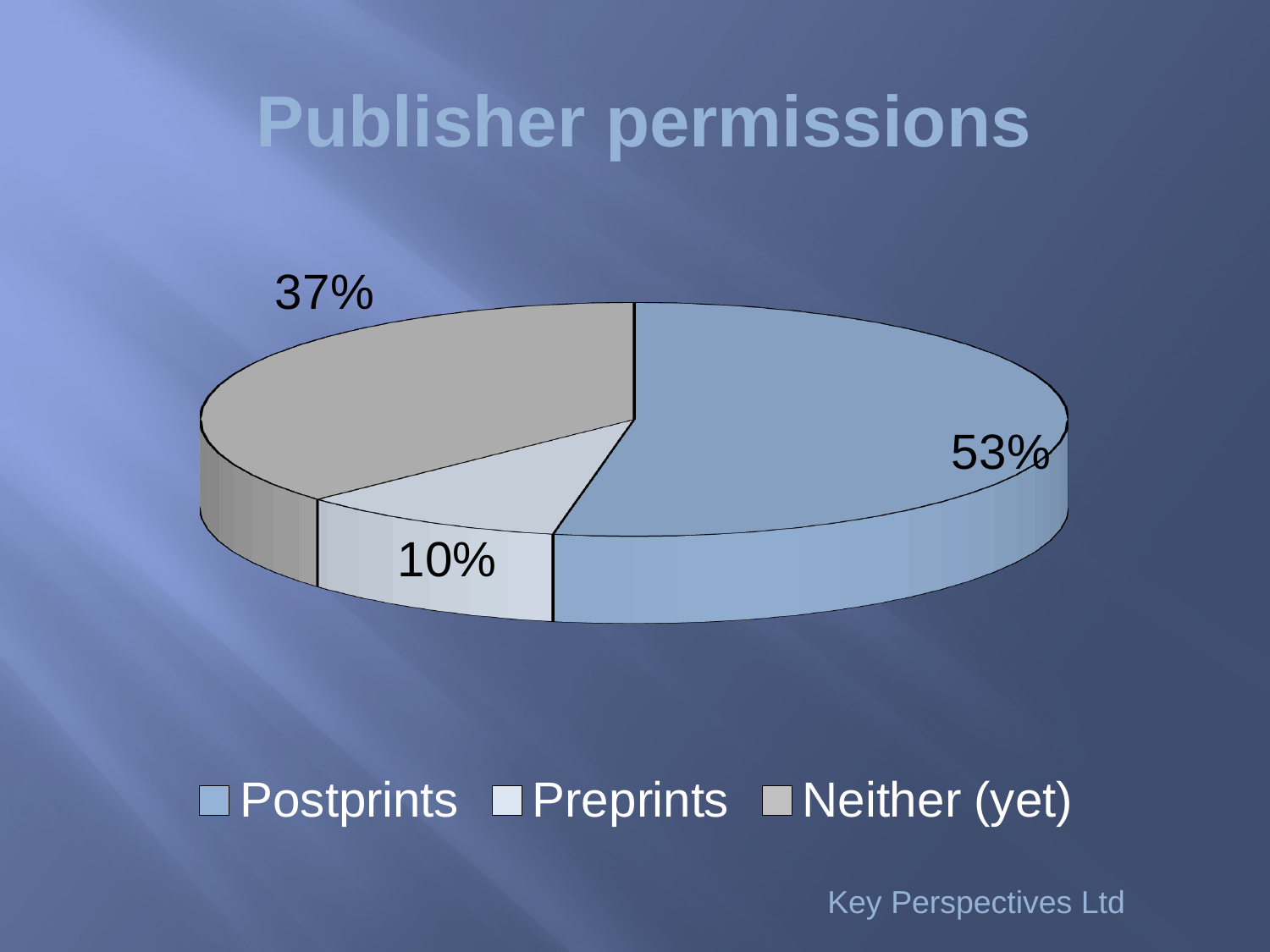

# Publisher permissions

[unsupported chart]

Key Perspectives Ltd